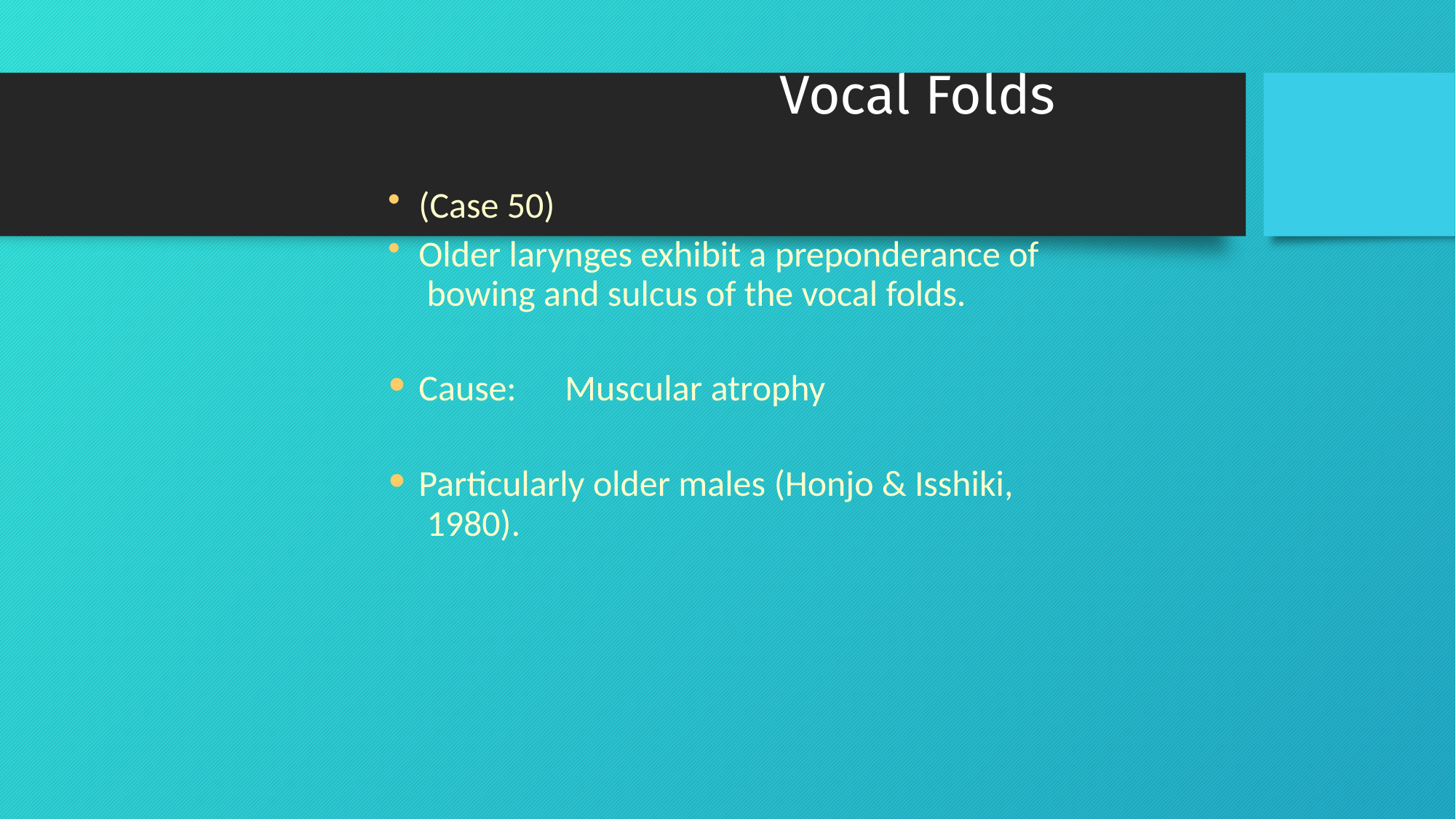

# Vocal Folds
(Case 50)
Older larynges exhibit a preponderance of  bowing and sulcus of the vocal folds.

Cause:	Muscular atrophy

Particularly older males (Honjo & Isshiki,  1980).